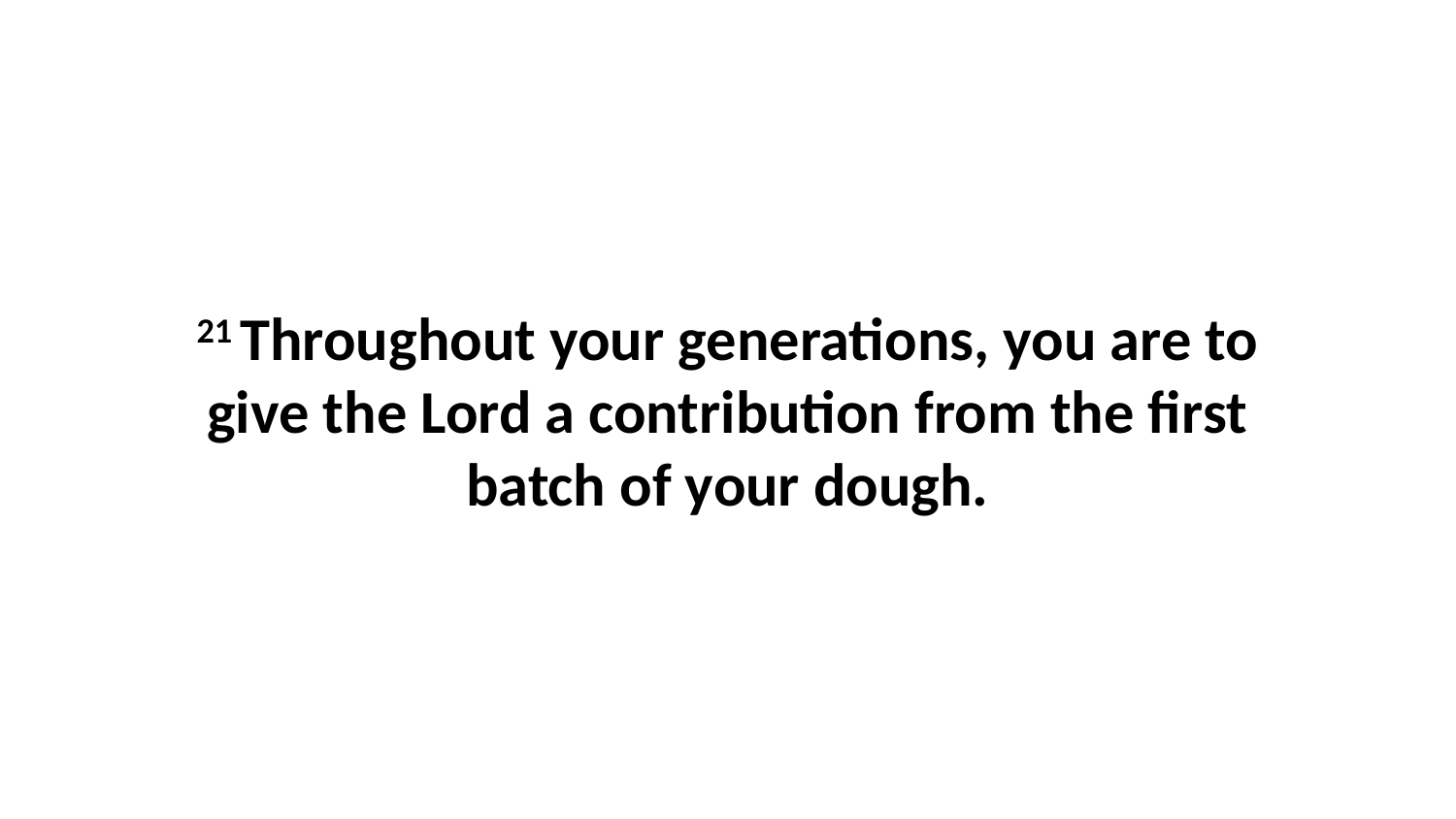

21 Throughout your generations, you are to give the Lord a contribution from the first batch of your dough.